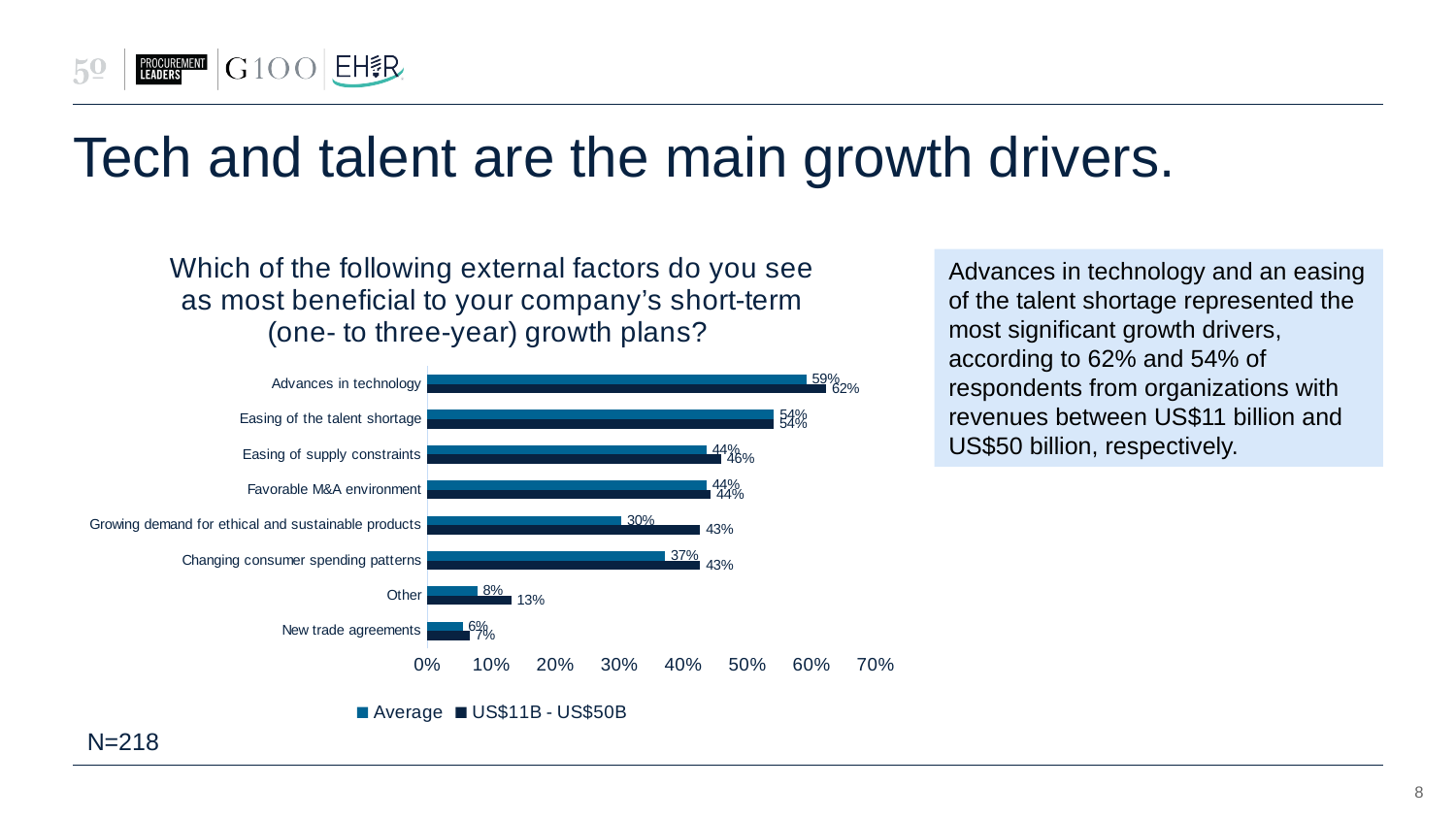

# Tech and talent are the main growth drivers.

### Chart: Which of the following external factors do you see as most beneficial to your company’s short-term (one- to three-year) growth plans?

| Category | US$11B - US$50B | Average |
|---|---|---|
| New trade agreements | 0.06557377049180328 | 0.05504587155963303 |
| Other | 0.13114754098360656 | 0.0779816513761468 |
| Changing consumer spending patterns | 0.4262295081967213 | 0.37155963302752293 |
| Growing demand for ethical and sustainable products | 0.4262295081967213 | 0.30275229357798167 |
| Favorable M&A environment | 0.4426229508196721 | 0.43577981651376146 |
| Easing of supply constraints | 0.45901639344262296 | 0.43577981651376146 |
| Easing of the talent shortage | 0.5409836065573771 | 0.5412844036697247 |
| Advances in technology | 0.6229508196721312 | 0.591743119266055 |
Advances in technology and an easing of the talent shortage represented the most significant growth drivers, according to 62% and 54% of respondents from organizations with revenues between US$11 billion and US$50 billion, respectively.
N=218